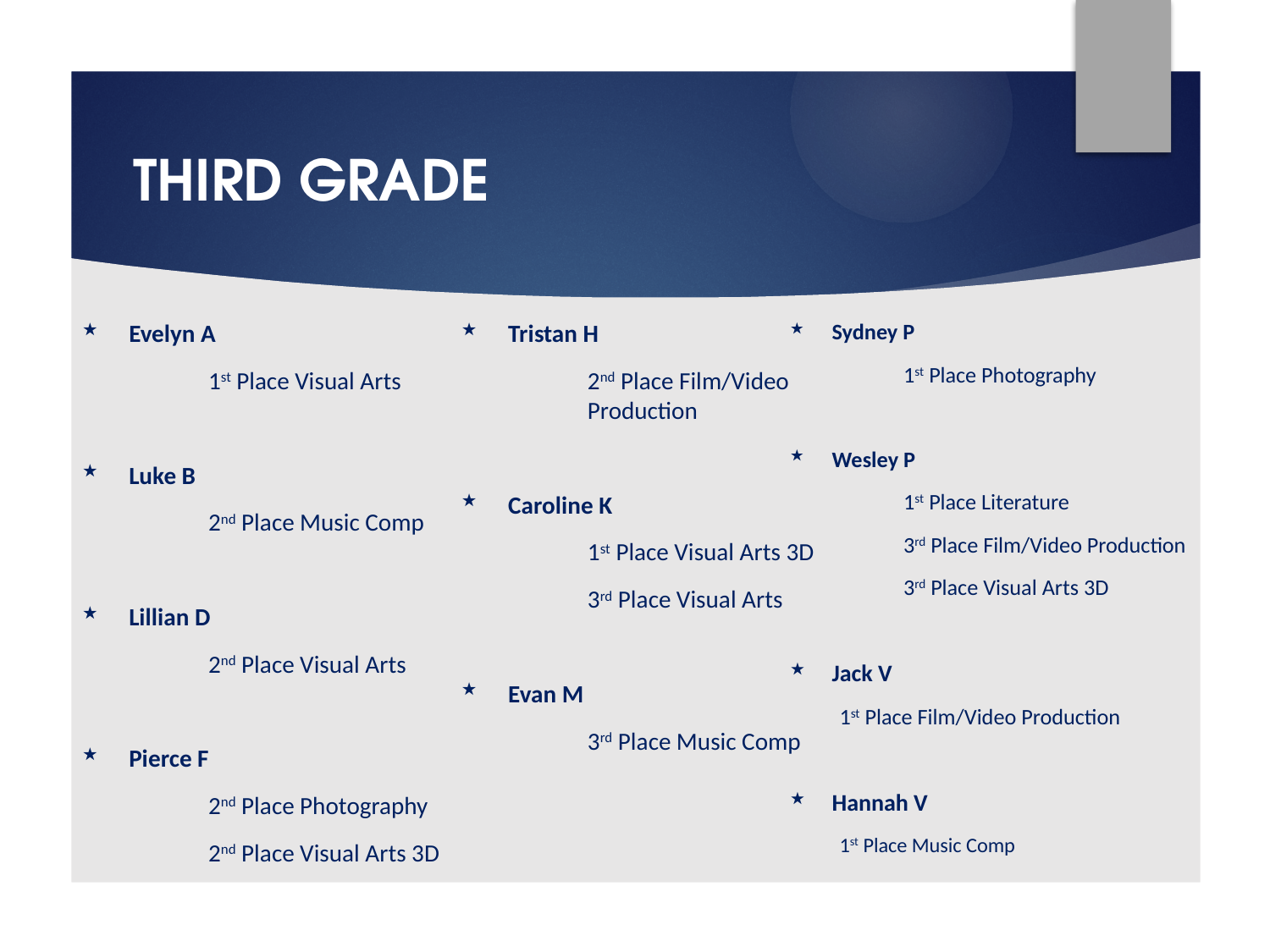

# THIRD GRADE

Evelyn A
	1st Place Visual Arts

Luke B
	2nd Place Music Comp

Lillian D
	2nd Place Visual Arts

Pierce F
	2nd Place Photography
	2nd Place Visual Arts 3D

Tristan H
	2nd Place Film/Video 	Production

Caroline K
	1st Place Visual Arts 3D
	3rd Place Visual Arts

Evan M
	3rd Place Music Comp

Sydney P
	1st Place Photography

Wesley P
	1st Place Literature
	3rd Place Film/Video Production
	3rd Place Visual Arts 3D

Jack V
1st Place Film/Video Production

Hannah V
1st Place Music Comp